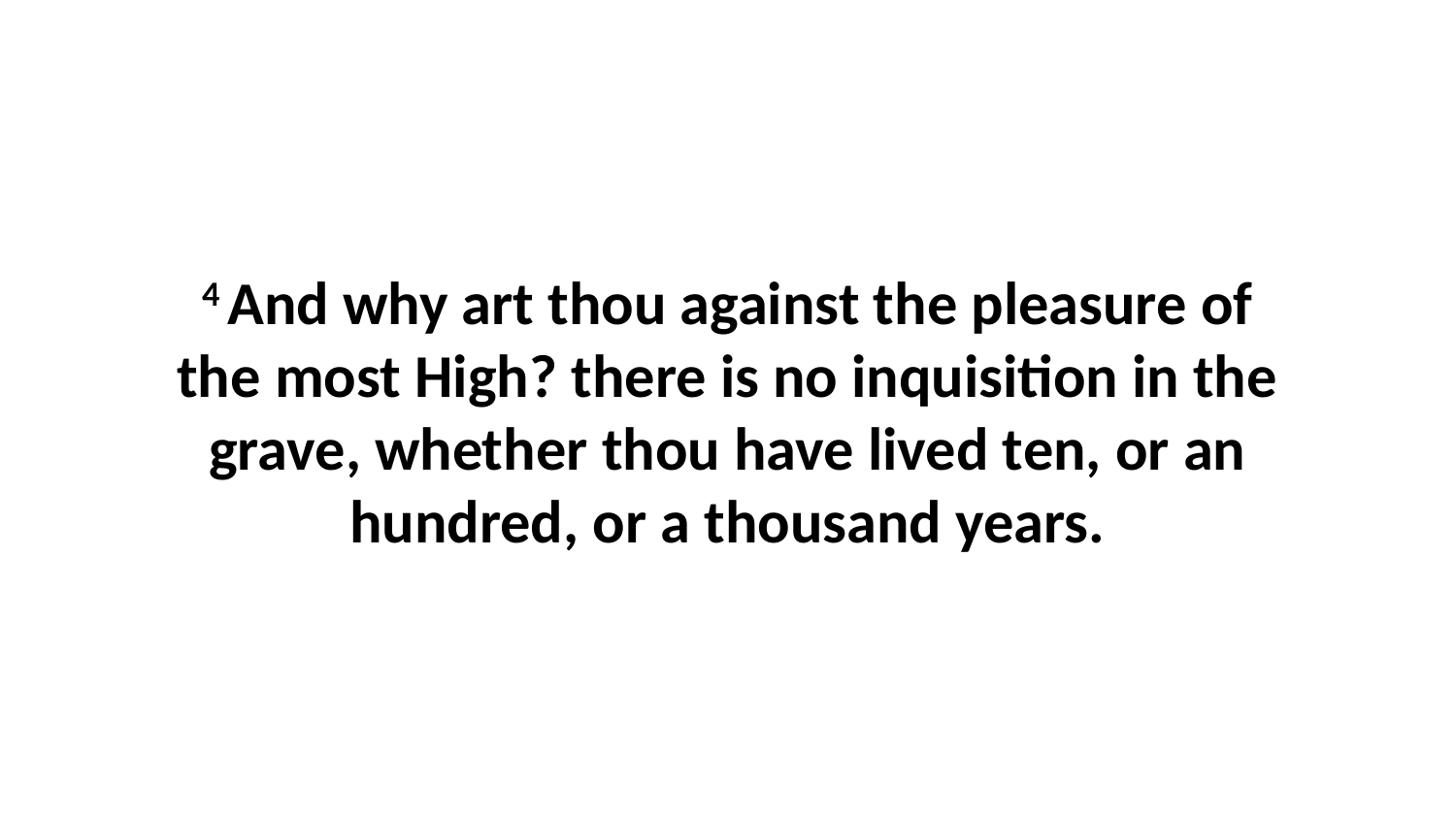

4 And why art thou against the pleasure of the most High? there is no inquisition in the grave, whether thou have lived ten, or an hundred, or a thousand years.